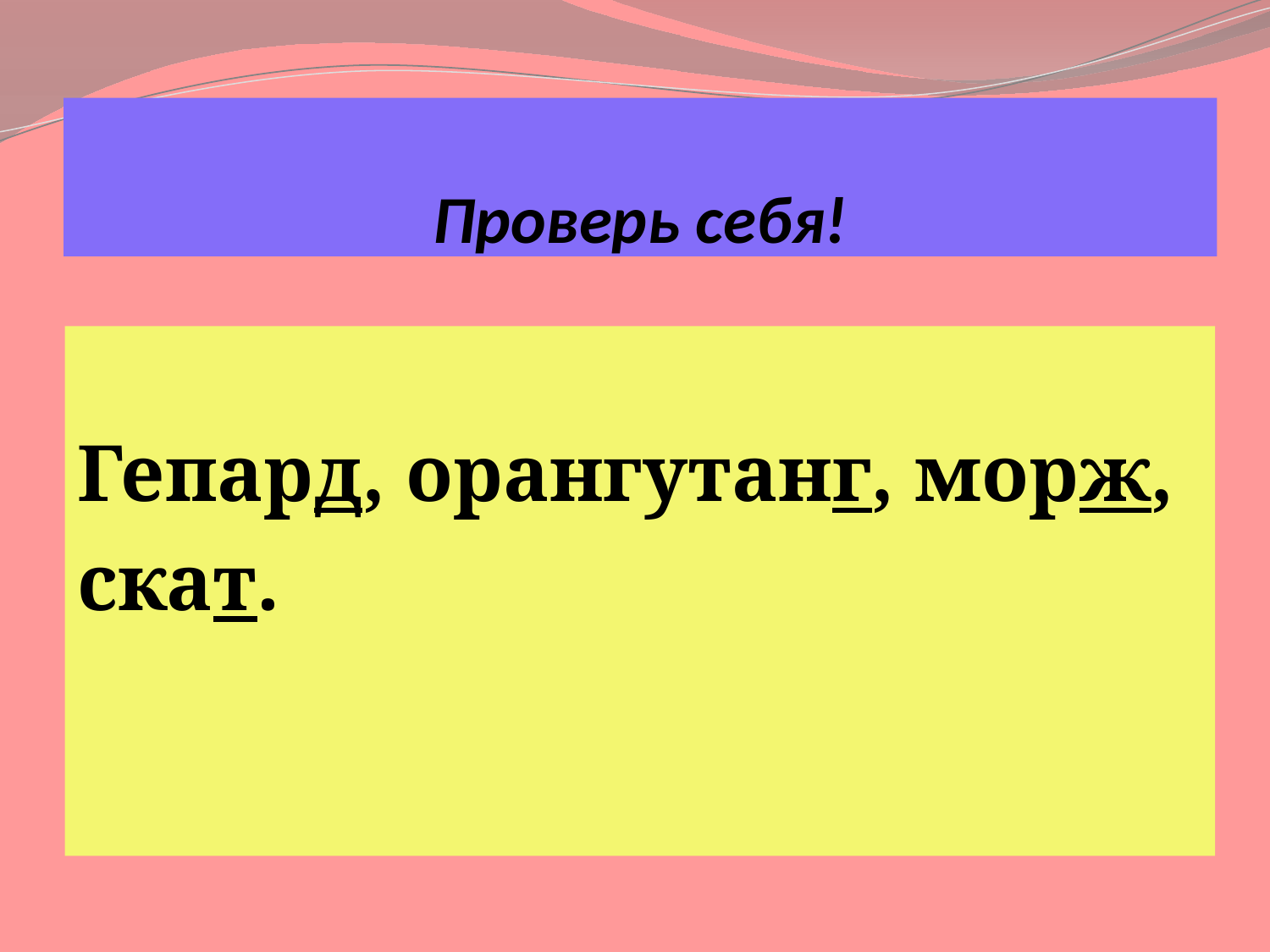

# Проверь себя!

Гепард, орангутанг, морж,
скат.